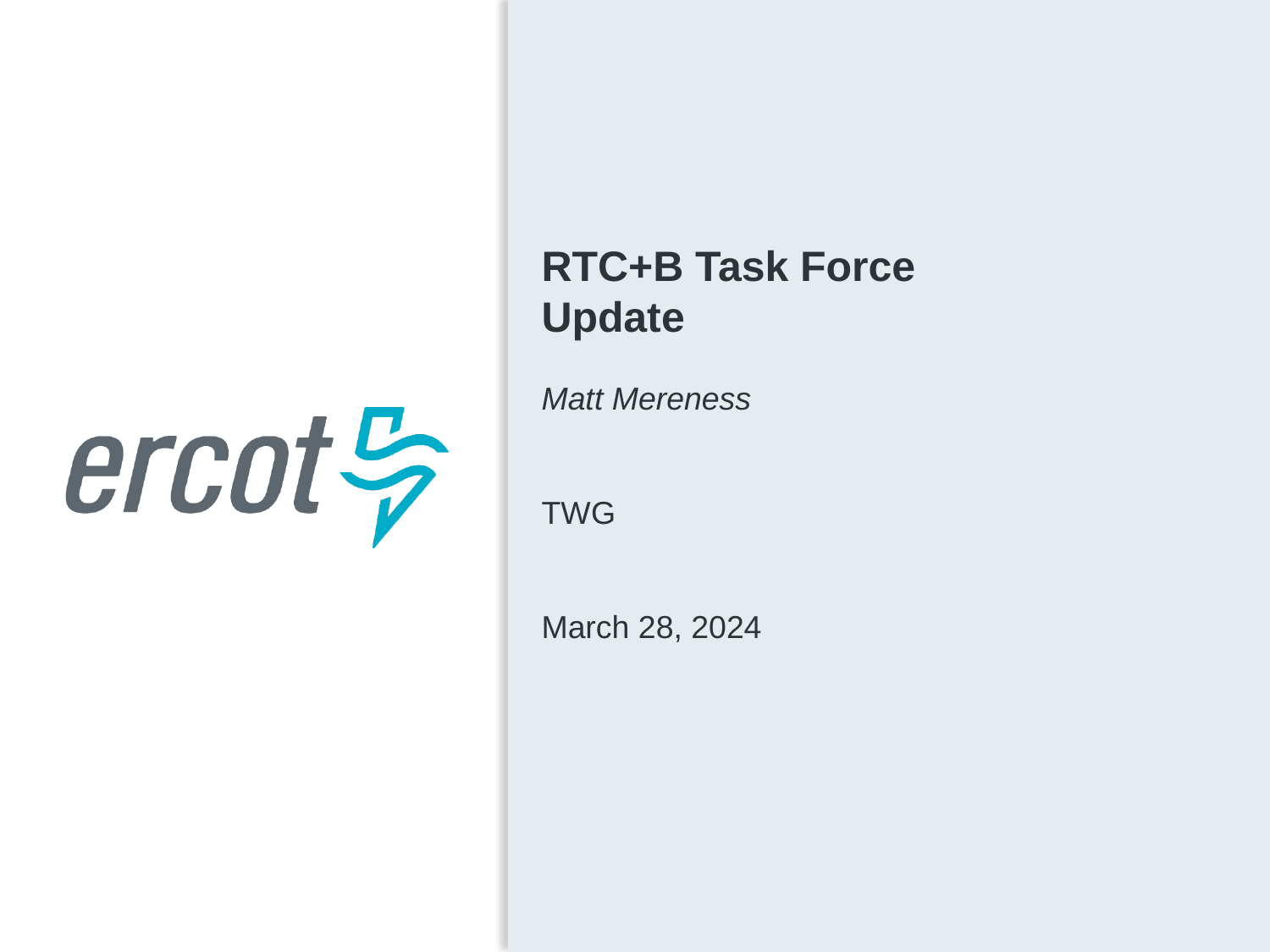

RTC+B Task Force
Update

Matt Mereness

TWG

March 28, 2024